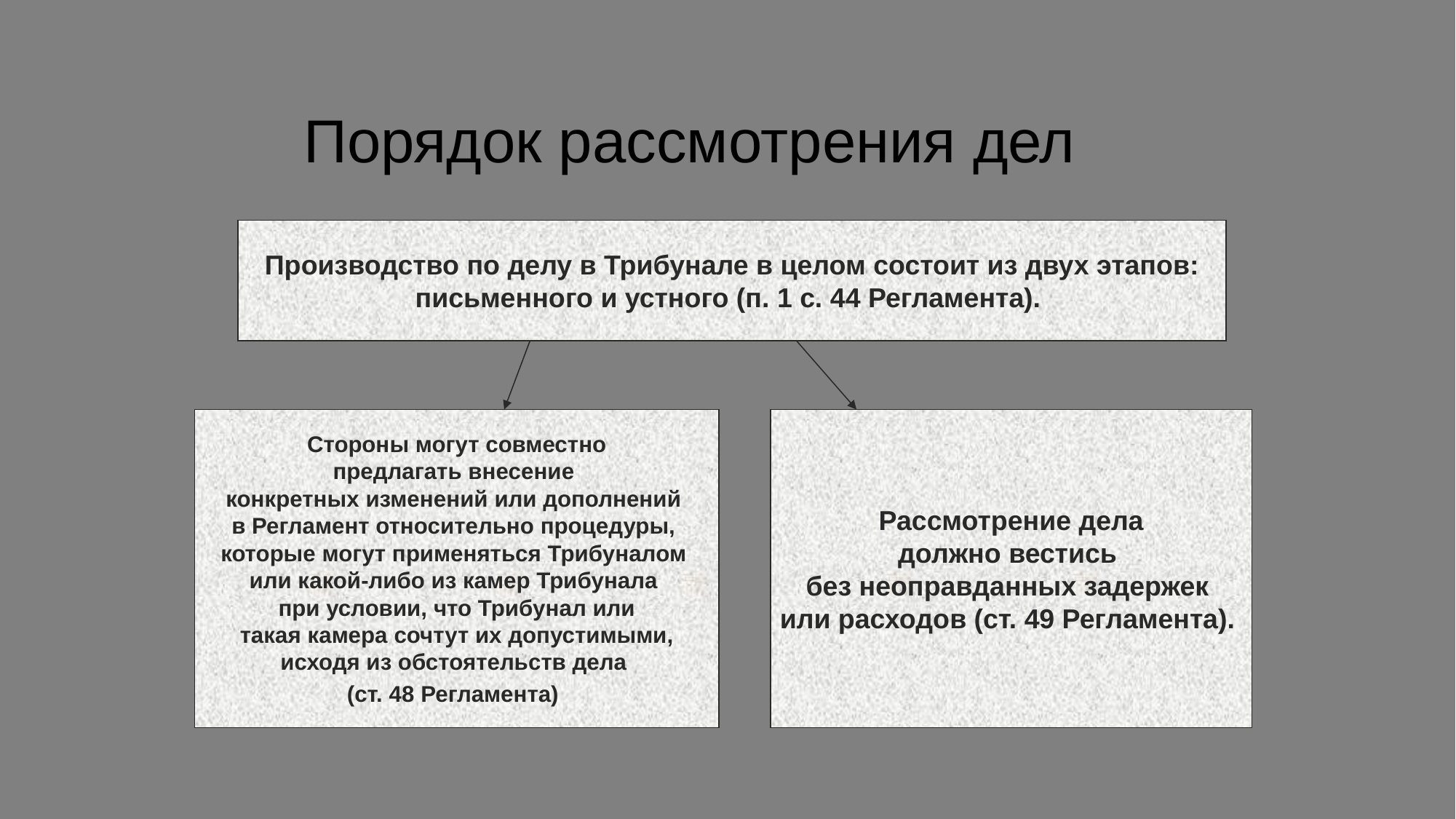

Порядок рассмотрения дел
Производство по делу в Трибунале в целом состоит из двух этапов:
письменного и устного (п. 1 с. 44 Регламента).

Стороны могут совместно
предлагать внесение
конкретных изменений или дополнений
в Регламент относительно процедуры,
которые могут применяться Трибуналом
или какой-либо из камер Трибунала
при условии, что Трибунал или
 такая камера сочтут их допустимыми,
исходя из обстоятельств дела
(ст. 48 Регламента)
Рассмотрение дела
должно вестись
без неоправданных задержек
или расходов (ст. 49 Регламента).